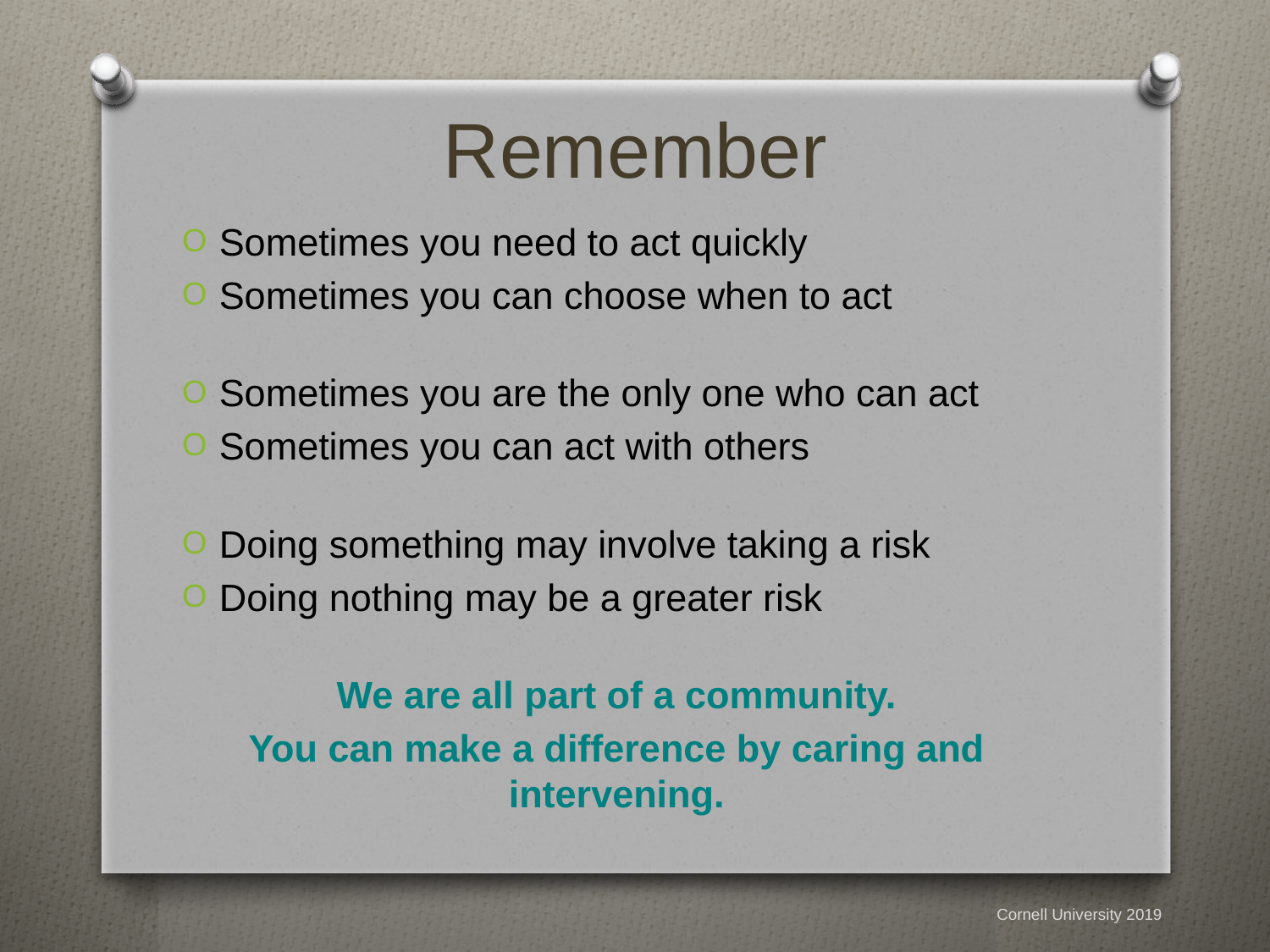

# Remember
Sometimes you need to act quickly
Sometimes you can choose when to act

Sometimes you are the only one who can act
Sometimes you can act with others

Doing something may involve taking a risk
Doing nothing may be a greater risk

We are all part of a community.
You can make a difference by caring and intervening.

Cornell University 2019